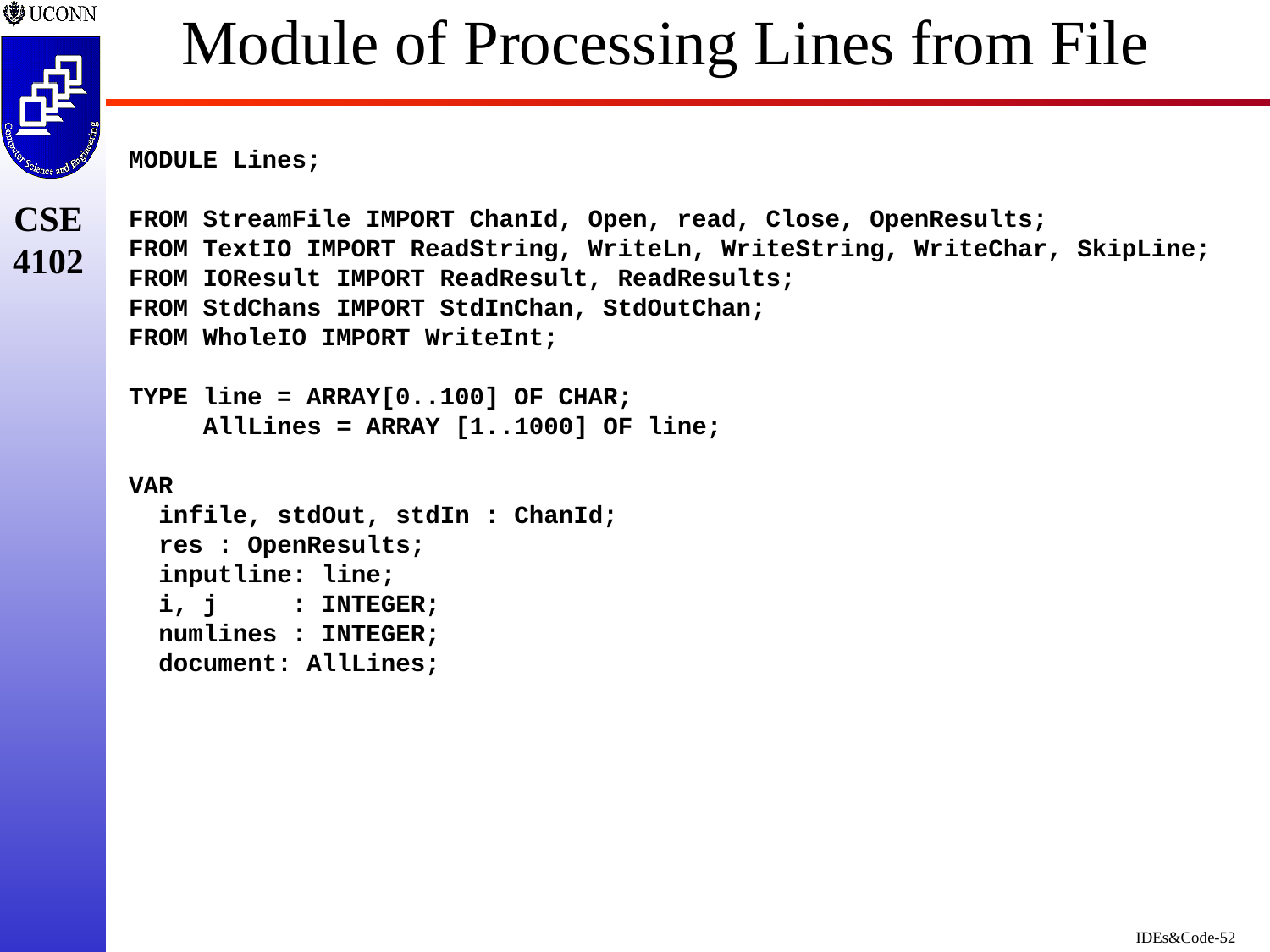

# Module of Processing Lines from File
MODULE Lines;

FROM StreamFile IMPORT ChanId, Open, read, Close, OpenResults;
FROM TextIO IMPORT ReadString, WriteLn, WriteString, WriteChar, SkipLine;
FROM IOResult IMPORT ReadResult, ReadResults;
FROM StdChans IMPORT StdInChan, StdOutChan;
FROM WholeIO IMPORT WriteInt;

TYPE line = ARRAY[0..100] OF CHAR;
     AllLines = ARRAY [1..1000] OF line;

VAR
  infile, stdOut, stdIn : ChanId;
  res : OpenResults;
  inputline: line;
  i, j     : INTEGER;
  numlines : INTEGER;
  document: AllLines;